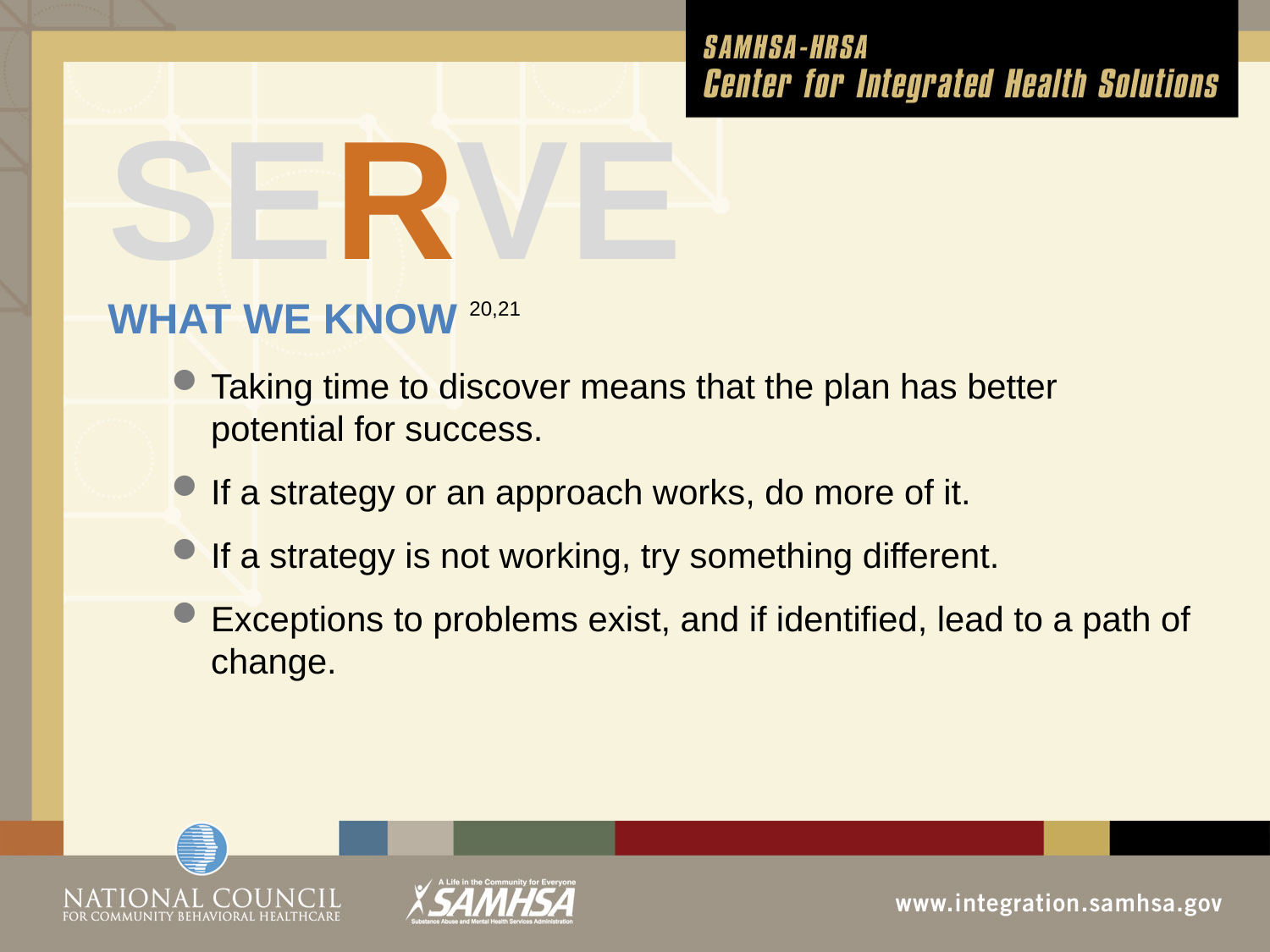

# SERVE
WHAT WE KNOW 20,21
Taking time to discover means that the plan has better potential for success.
If a strategy or an approach works, do more of it.
If a strategy is not working, try something different.
Exceptions to problems exist, and if identified, lead to a path of change.